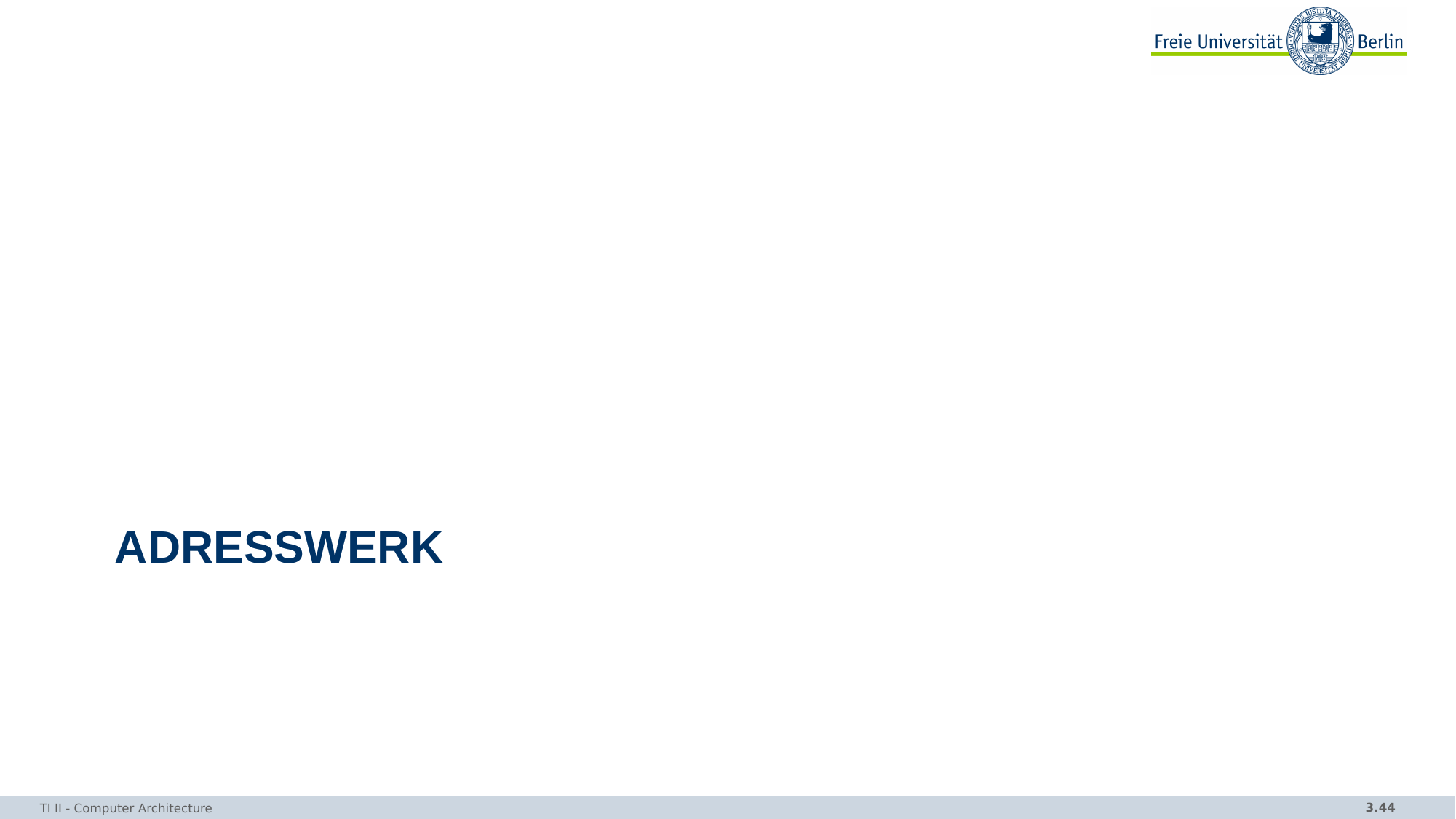

# Adresswerk
TI II - Computer Architecture